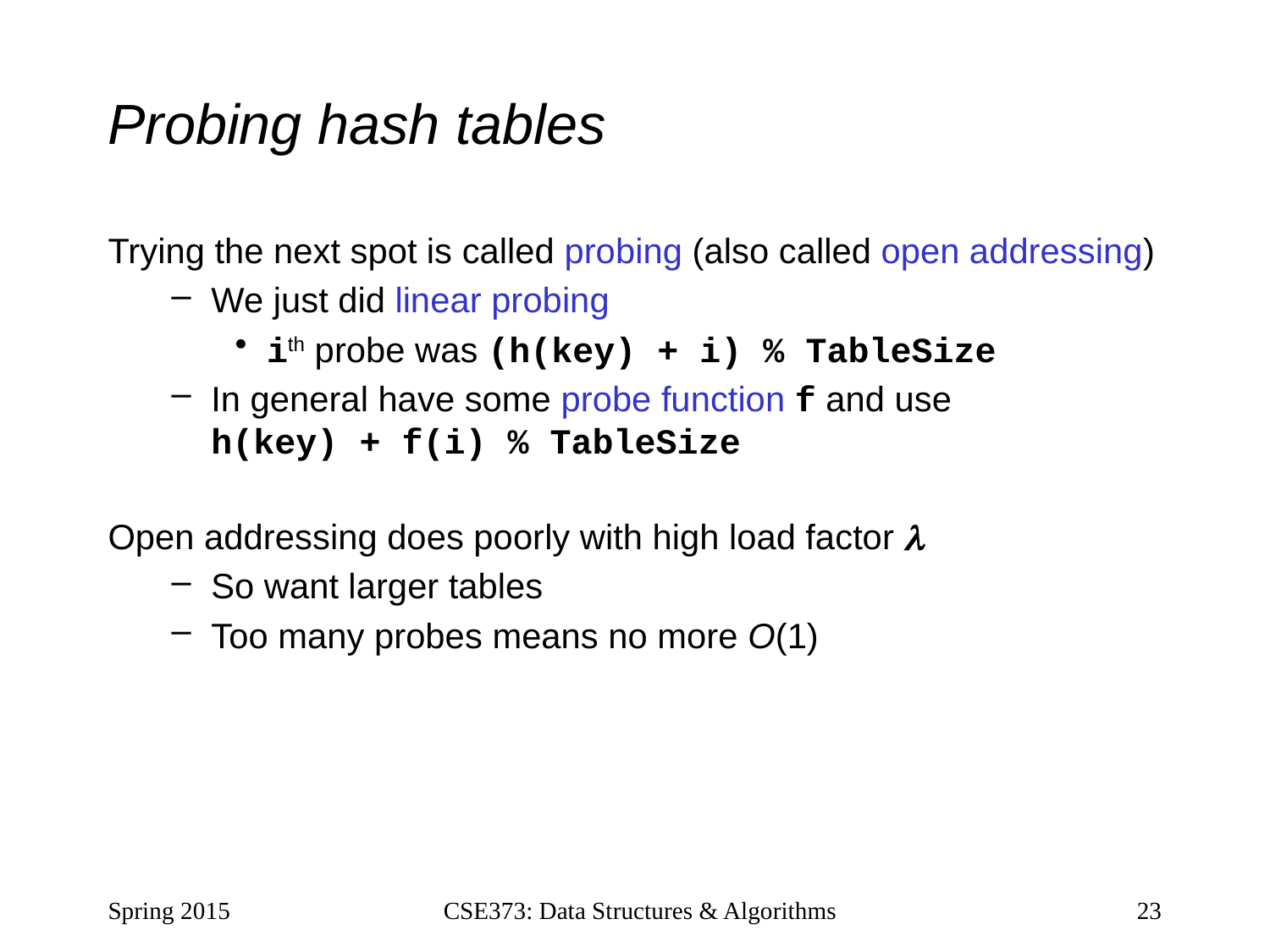

# Probing hash tables
Trying the next spot is called probing (also called open addressing)
We just did linear probing
ith probe was (h(key) + i) % TableSize
In general have some probe function f and use              h(key) + f(i) % TableSize

Open addressing does poorly with high load factor λ
So want larger tables
Too many probes means no more O(1)

Spring 2015
CSE373: Data Structures & Algorithms
23